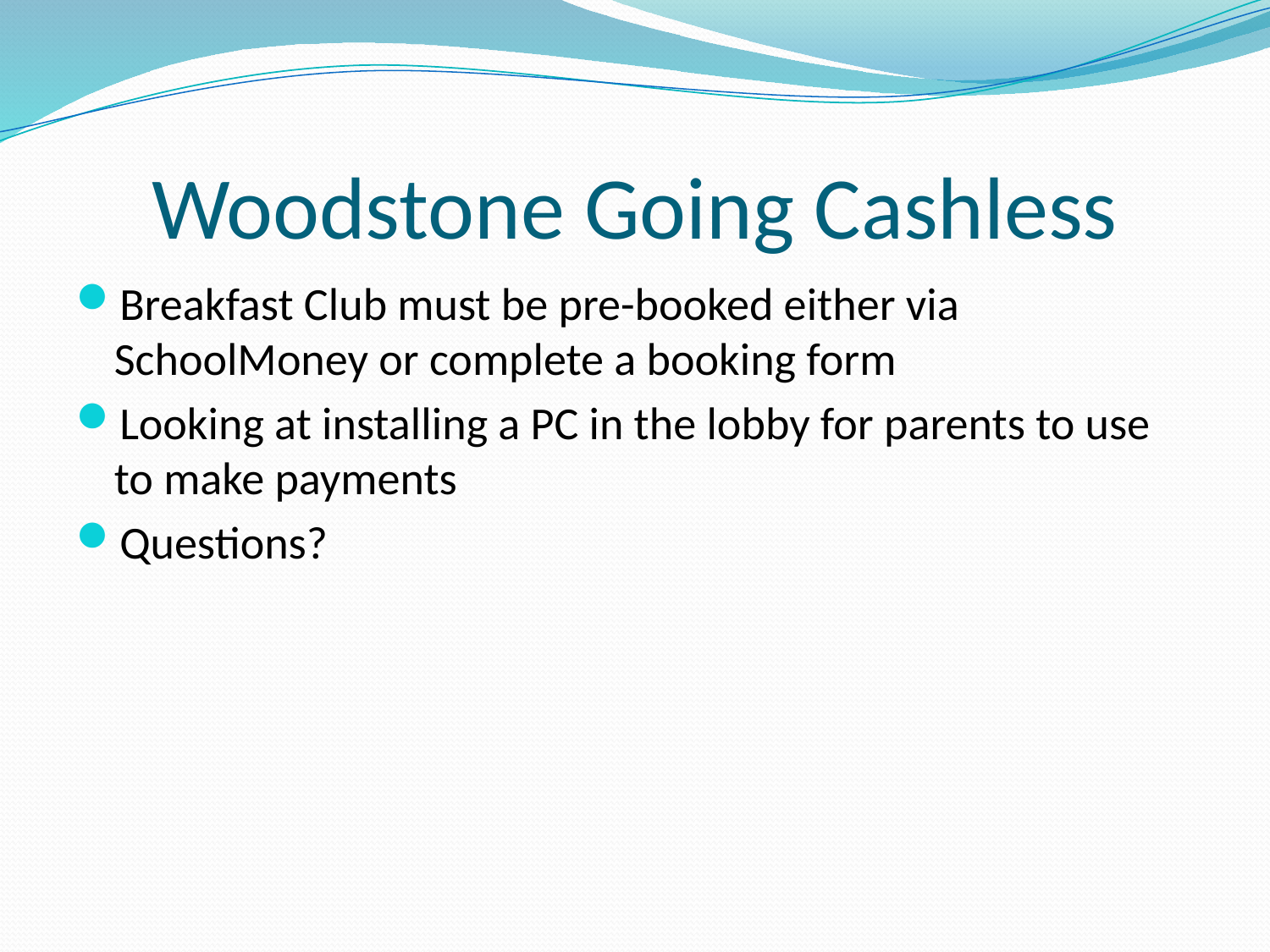

# Woodstone Going Cashless
Breakfast Club must be pre-booked either via SchoolMoney or complete a booking form
Looking at installing a PC in the lobby for parents to use to make payments
Questions?